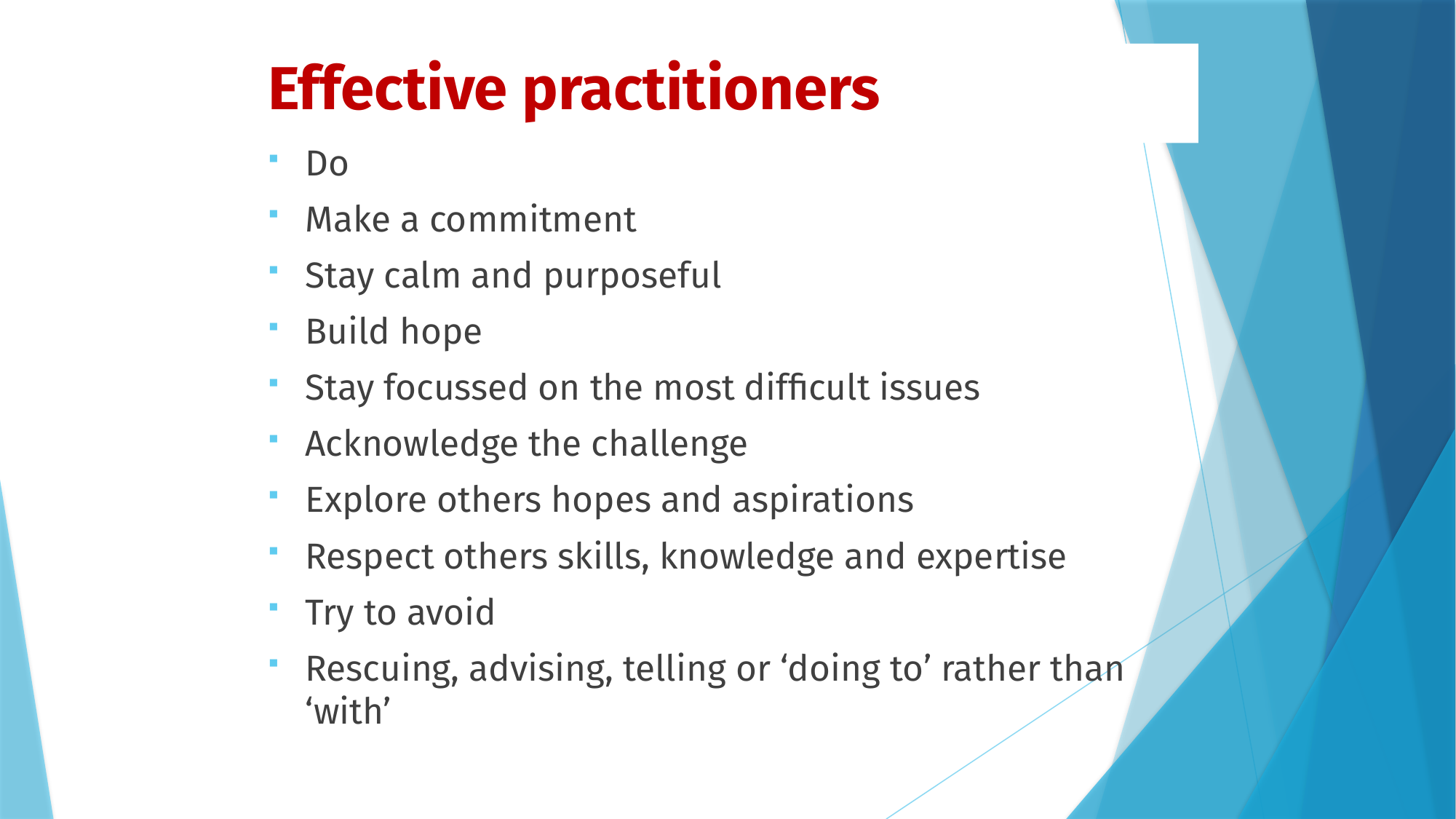

# Effective practitioners
Do
Make a commitment
Stay calm and purposeful
Build hope
Stay focussed on the most difficult issues
Acknowledge the challenge
Explore others hopes and aspirations
Respect others skills, knowledge and expertise
Try to avoid
Rescuing, advising, telling or ‘doing to’ rather than ‘with’